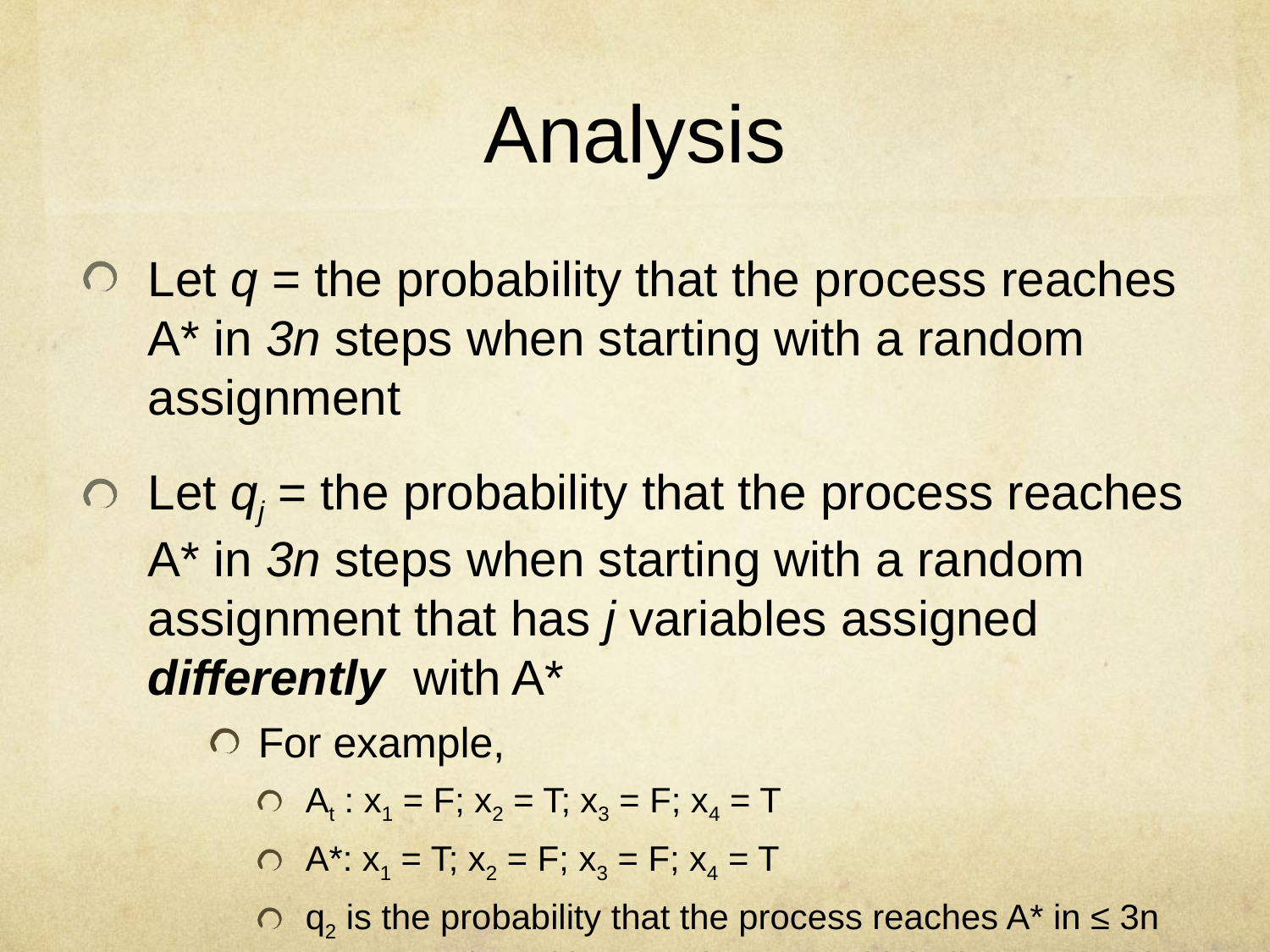

# Analysis
Let q = the probability that the process reaches A* in 3n steps when starting with a random assignment
Let qj = the probability that the process reaches A* in 3n steps when starting with a random assignment that has j variables assigned differently  with A*
For example,
At : x1 = F; x2 = T; x3 = F; x4 = T
A*: x1 = T; x2 = F; x3 = F; x4 = T
q2 is the probability that the process reaches A* in ≤ 3n steps starting with an assignment which disagrees with A* in 2 variables.